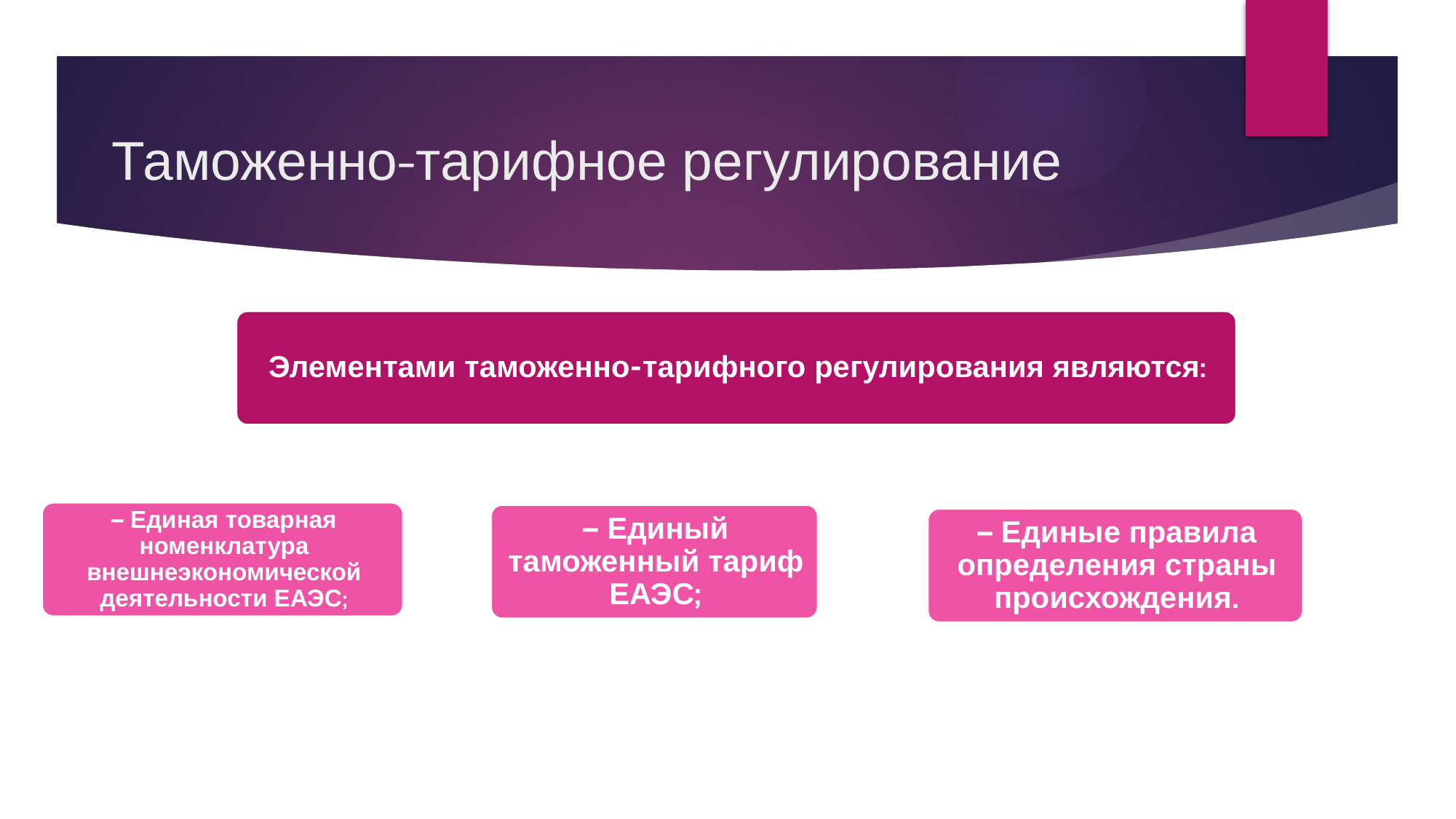

# Таможенно-тарифное регулирование
Элементами таможенно-тарифного регулирования являются:
– Единая товарная номенклатура внешнеэкономической деятельности ЕАЭС;
– Единый таможенный тариф ЕАЭС;
– Единые правила определения страны происхождения.